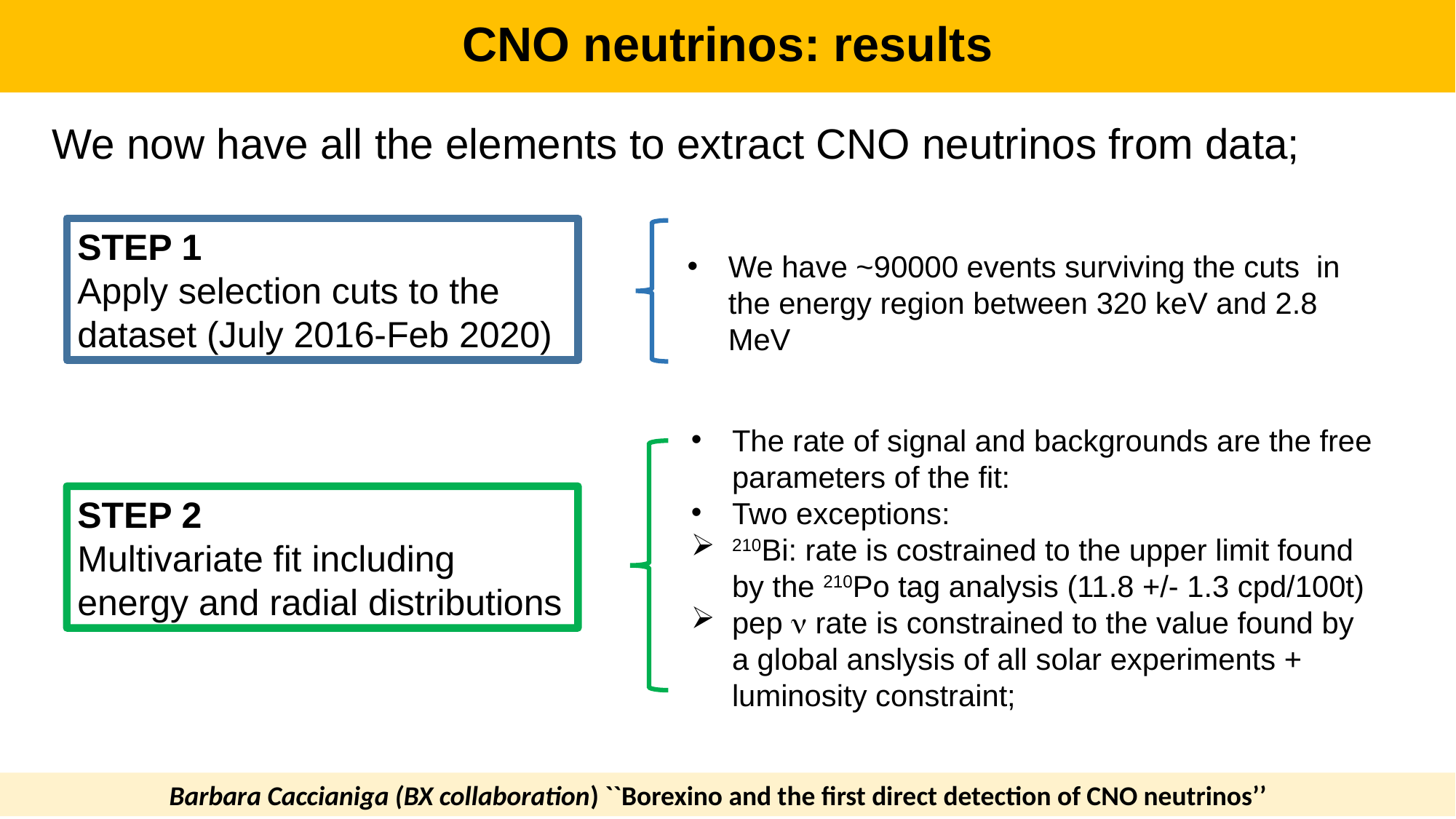

CNO neutrinos: results
We now have all the elements to extract CNO neutrinos from data;
STEP 1
Apply selection cuts to the dataset (July 2016-Feb 2020)

We have ~90000 events surviving the cuts  in the energy region between 320 keV and 2.8 MeV
The rate of signal and backgrounds are the free parameters of the fit:
Two exceptions:
210Bi: rate is costrained to the upper limit found by the 210Po tag analysis (11.8 +/- 1.3 cpd/100t)
pep ν rate is constrained to the value found by a global anslysis of all solar experiments + luminosity constraint;

STEP 2
Multivariate fit including energy and radial distributions
Barbara Caccianiga (BX collaboration) ``Borexino and the first direct detection of CNO neutrinos’’